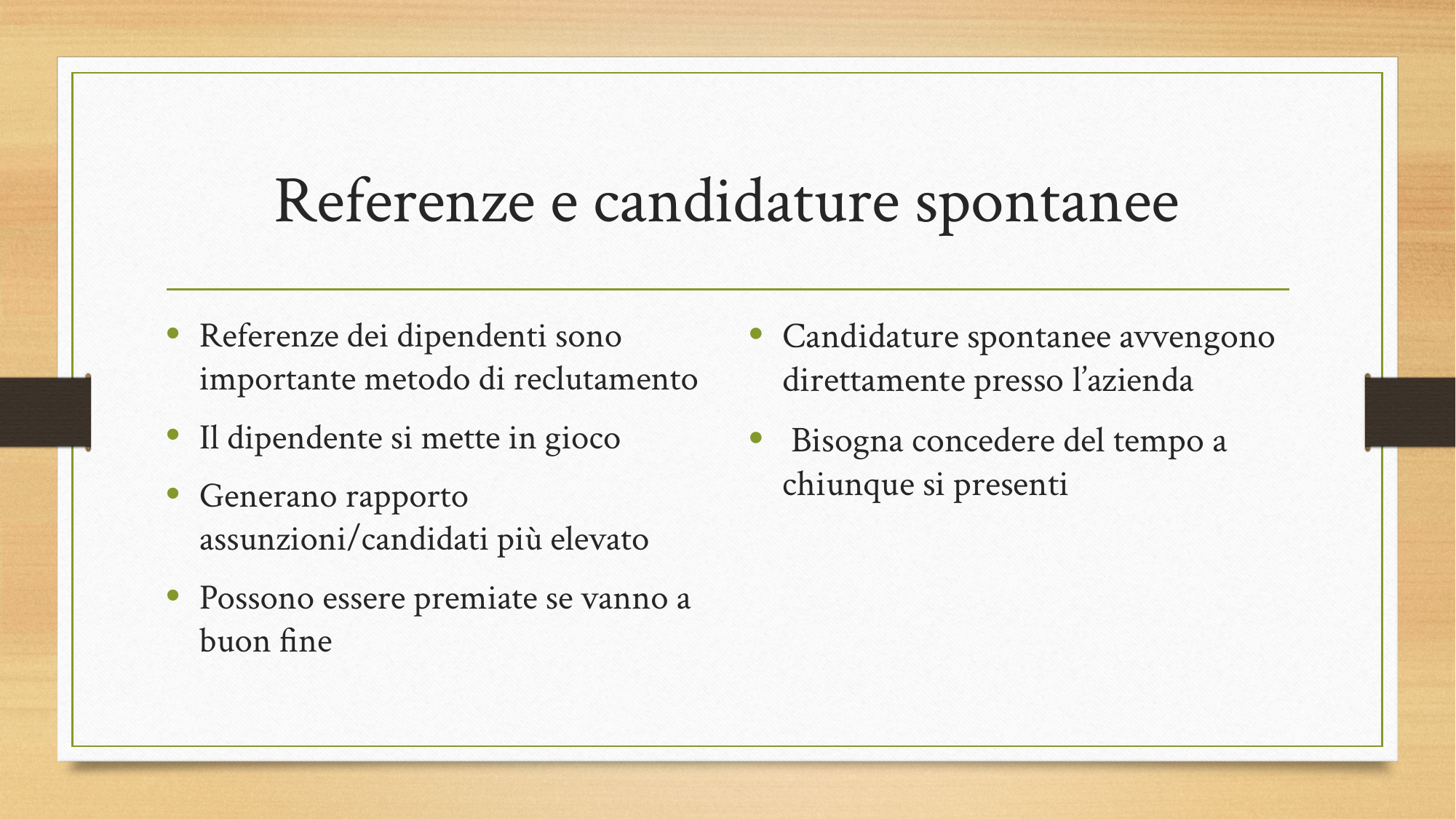

# Referenze e candidature spontanee
Referenze dei dipendenti sono importante metodo di reclutamento
Il dipendente si mette in gioco
Generano rapporto assunzioni/candidati più elevato
Possono essere premiate se vanno a buon fine

Candidature spontanee avvengono direttamente presso l’azienda
 Bisogna concedere del tempo a chiunque si presenti